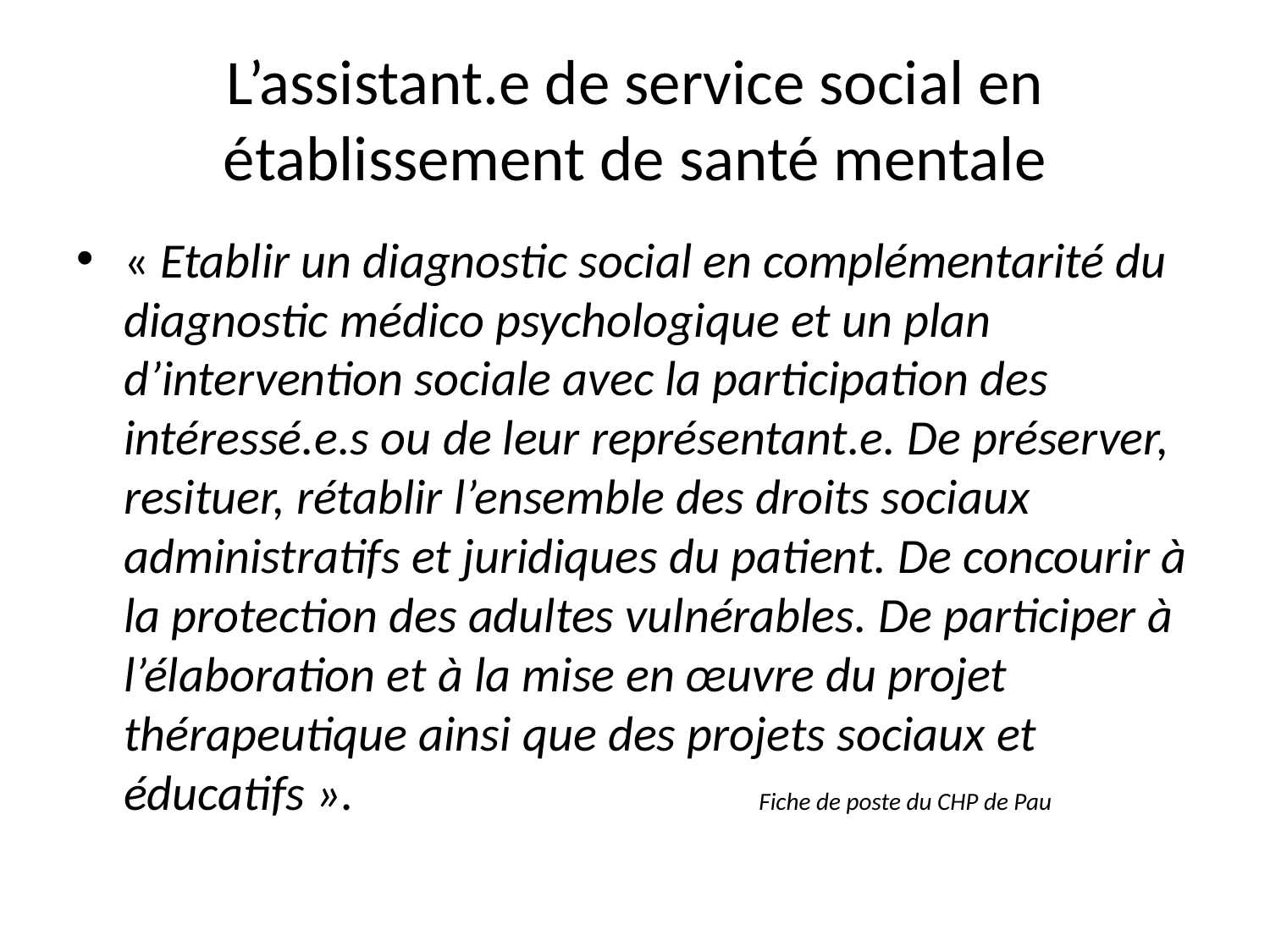

# L’assistant.e de service social en établissement de santé mentale
« Etablir un diagnostic social en complémentarité du diagnostic médico psychologique et un plan d’intervention sociale avec la participation des intéressé.e.s ou de leur représentant.e. De préserver, resituer, rétablir l’ensemble des droits sociaux administratifs et juridiques du patient. De concourir à la protection des adultes vulnérables. De participer à l’élaboration et à la mise en œuvre du projet thérapeutique ainsi que des projets sociaux et éducatifs ».				Fiche de poste du CHP de Pau